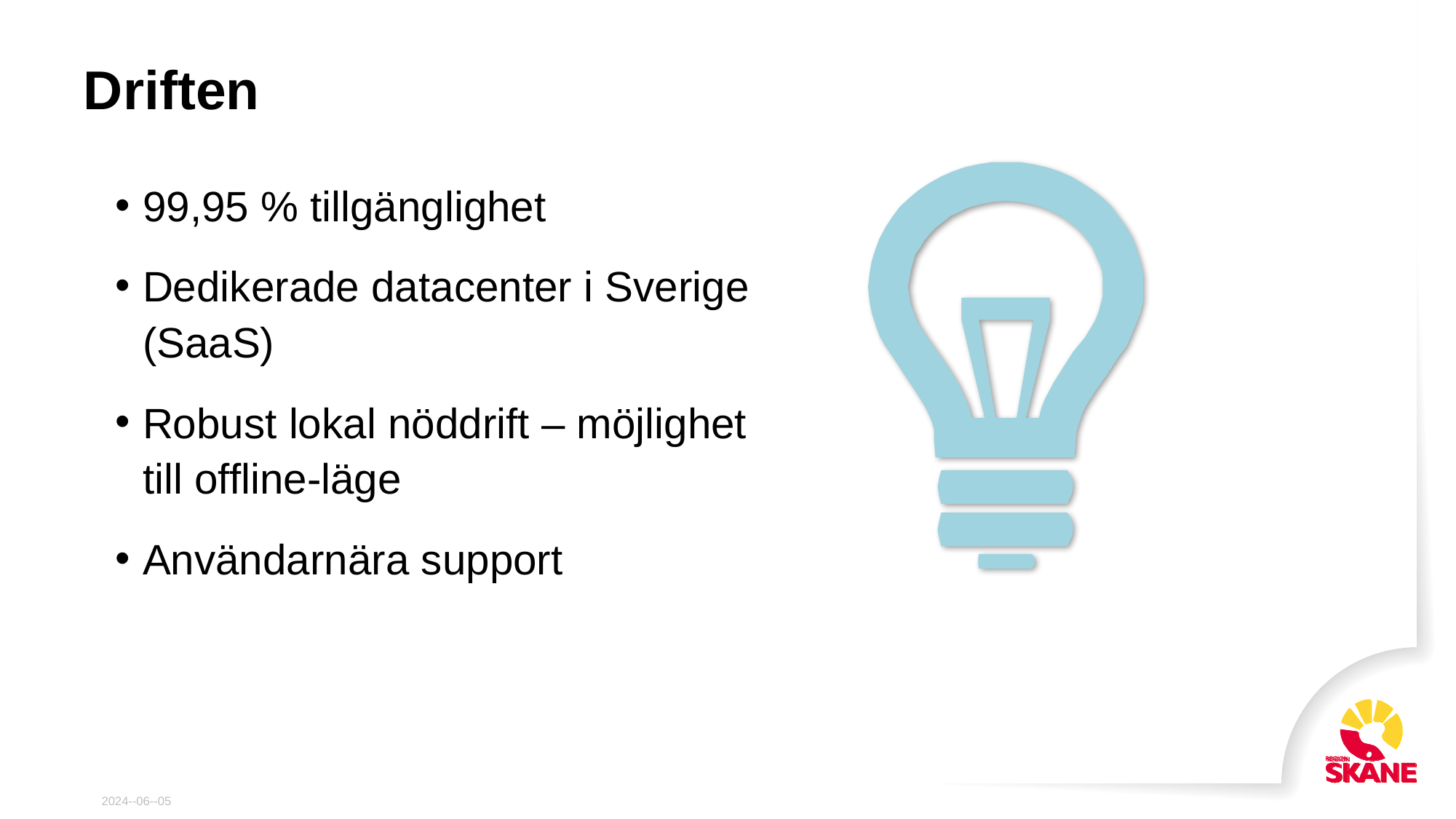

# Driften

99,95 % tillgänglighet
Dedikerade datacenter i Sverige (SaaS)
Robust lokal nöddrift – möjlighet till offline-läge
Användarnära support